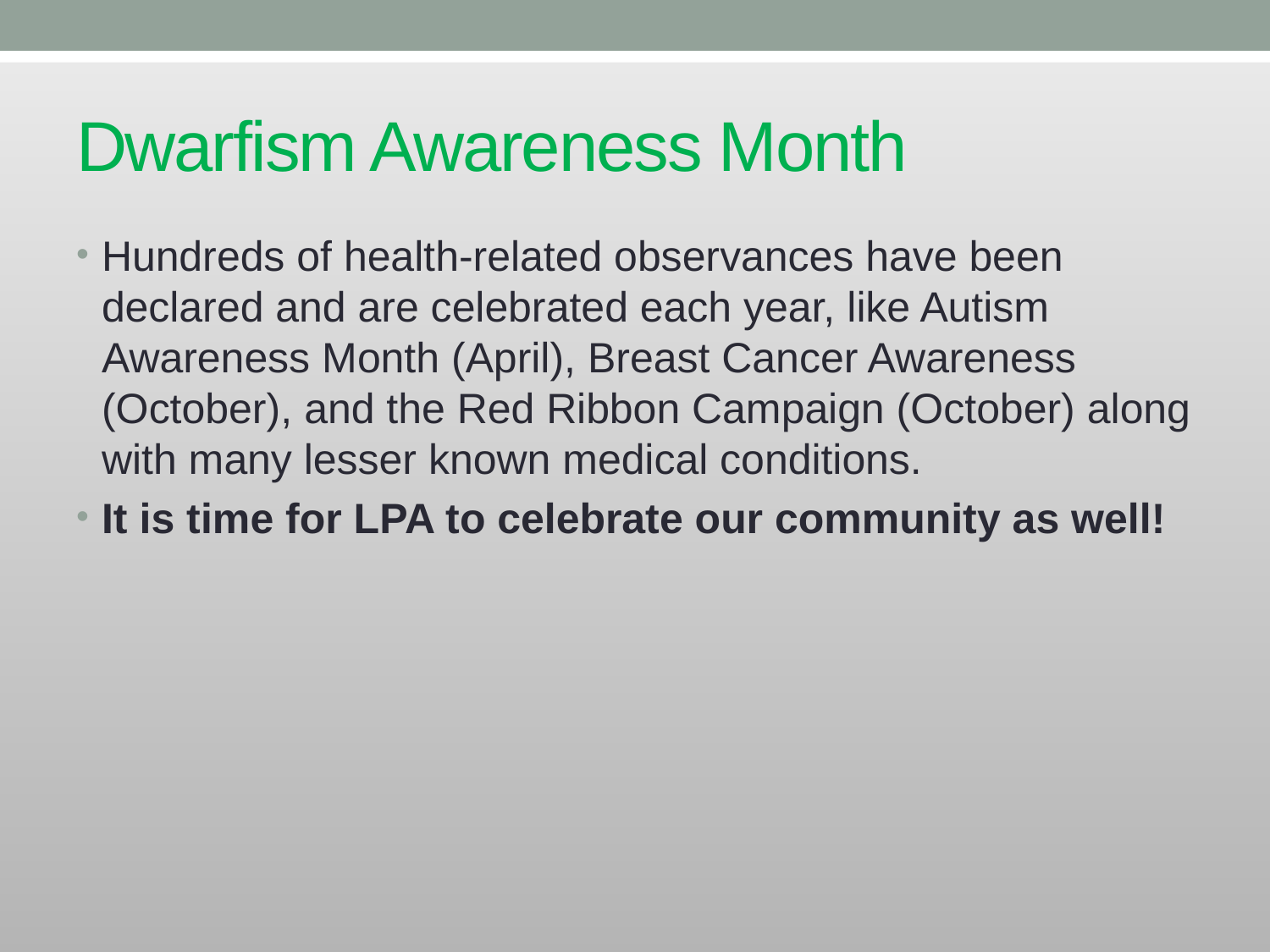

# Dwarfism Awareness Month
Hundreds of health-related observances have been declared and are celebrated each year, like Autism Awareness Month (April), Breast Cancer Awareness (October), and the Red Ribbon Campaign (October) along with many lesser known medical conditions.
It is time for LPA to celebrate our community as well!